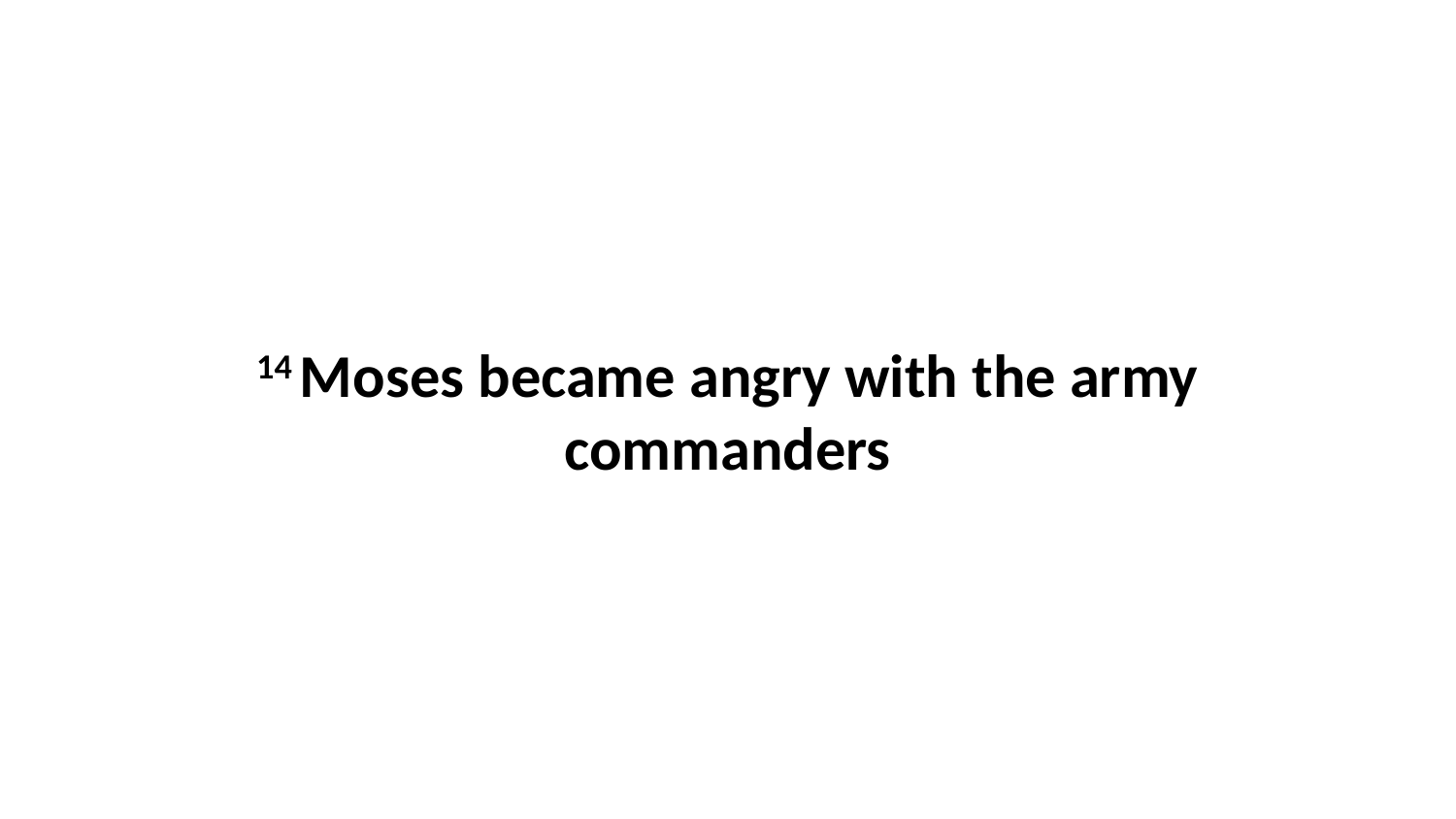

14 Moses became angry with the army commanders